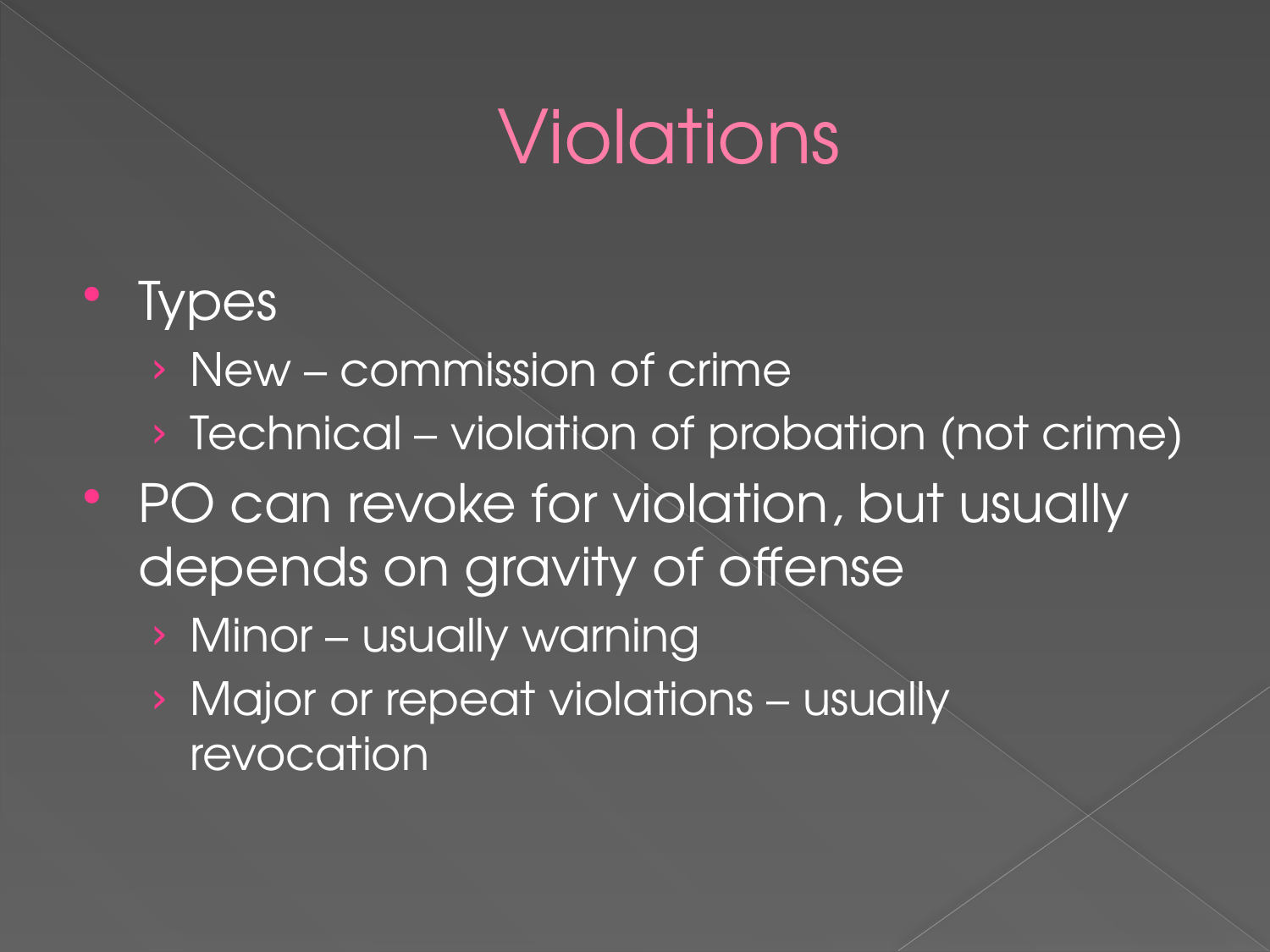

# Violations
Types
New – commission of crime
Technical – violation of probation (not crime)
PO can revoke for violation, but usually depends on gravity of offense
Minor – usually warning
Major or repeat violations – usually revocation